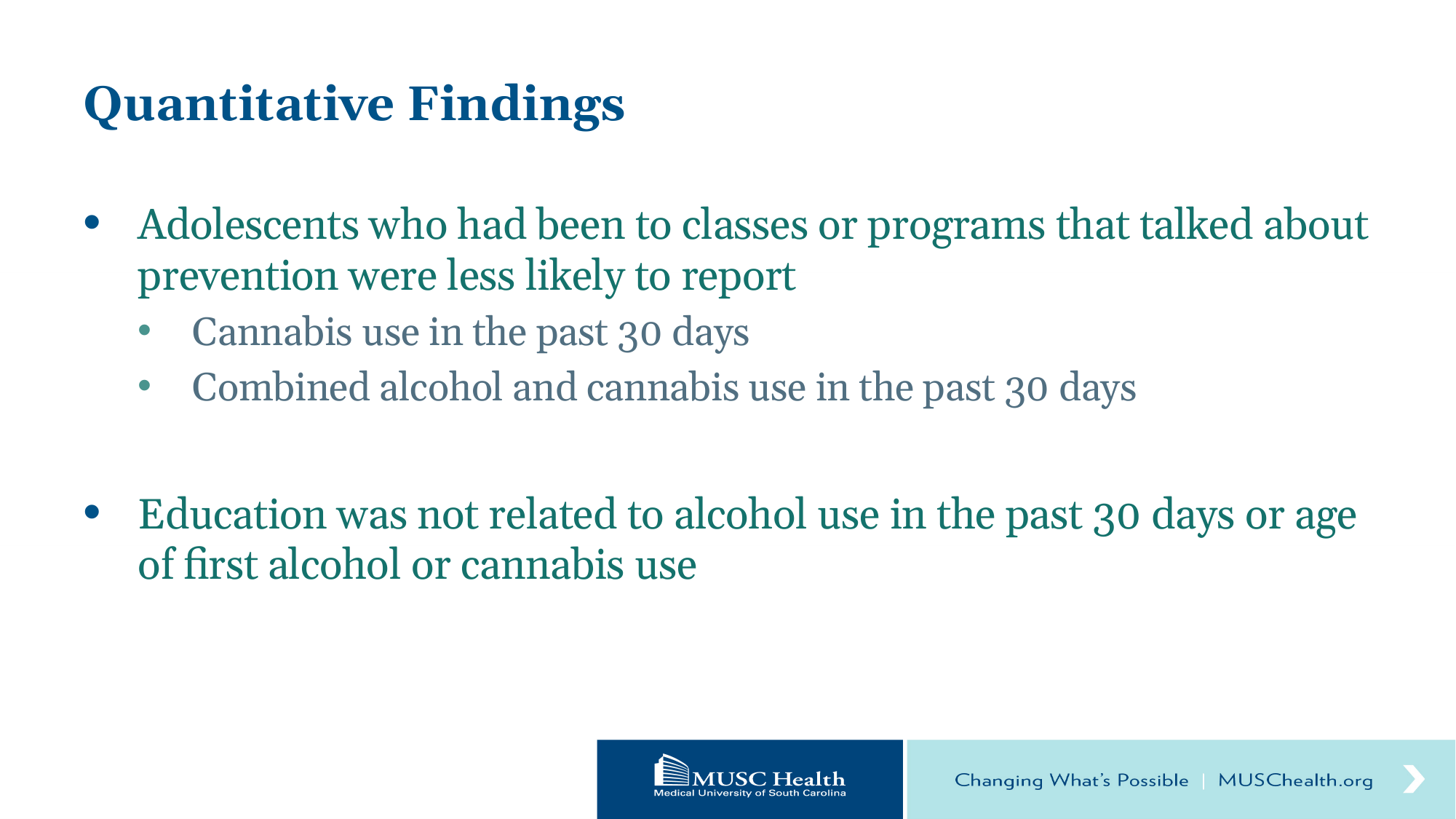

# Quantitative Findings
Adolescents who had been to classes or programs that talked about prevention were less likely to report
Cannabis use in the past 30 days
Combined alcohol and cannabis use in the past 30 days

Education was not related to alcohol use in the past 30 days or age of first alcohol or cannabis use